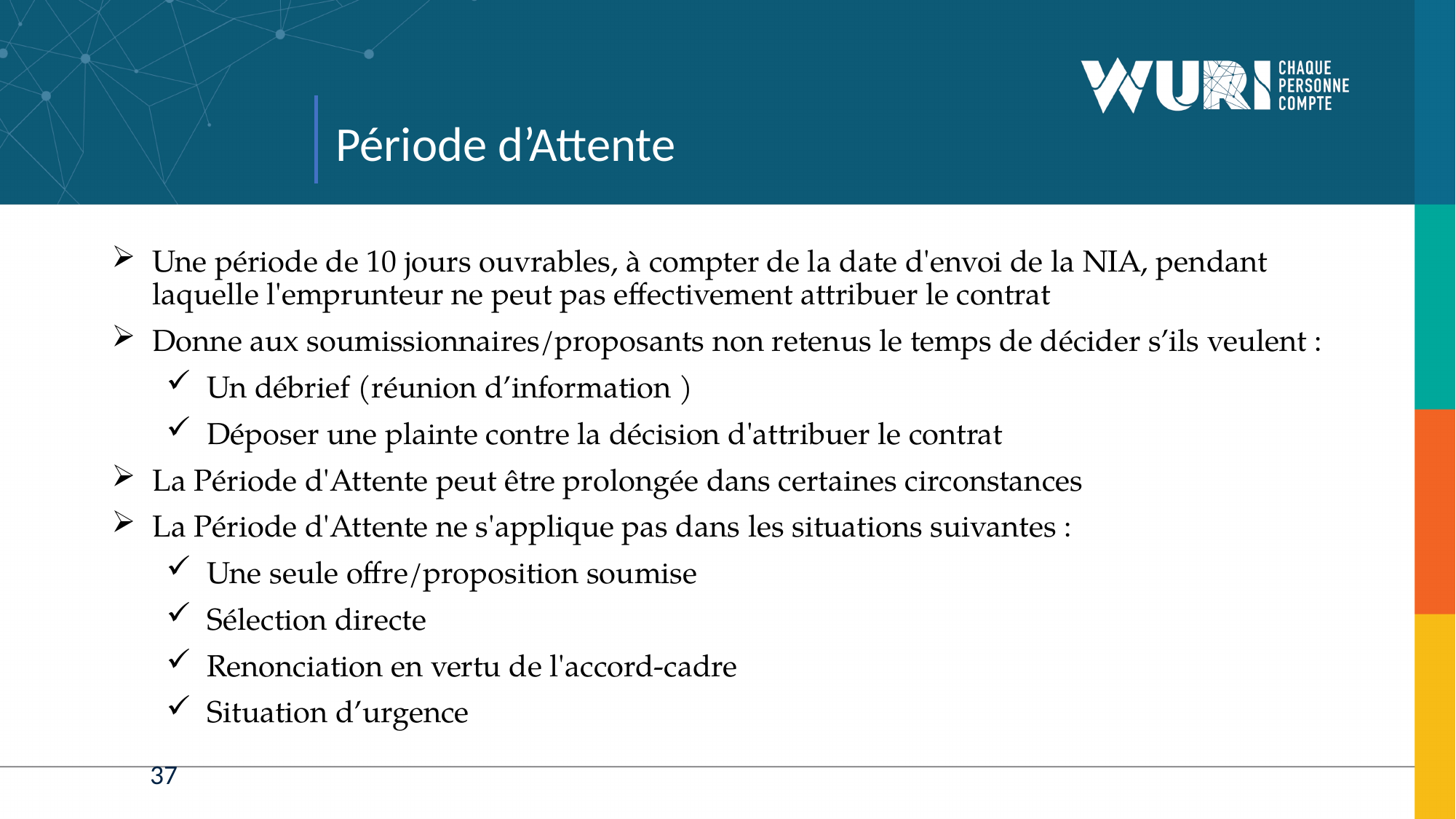

Période d’Attente
Une période de 10 jours ouvrables, à compter de la date d'envoi de la NIA, pendant laquelle l'emprunteur ne peut pas effectivement attribuer le contrat
Donne aux soumissionnaires/proposants non retenus le temps de décider s’ils veulent :
Un débrief (réunion d’information )
Déposer une plainte contre la décision d'attribuer le contrat
La Période d'Attente peut être prolongée dans certaines circonstances
La Période d'Attente ne s'applique pas dans les situations suivantes :
Une seule offre/proposition soumise
Sélection directe
Renonciation en vertu de l'accord-cadre
Situation d’urgence
37